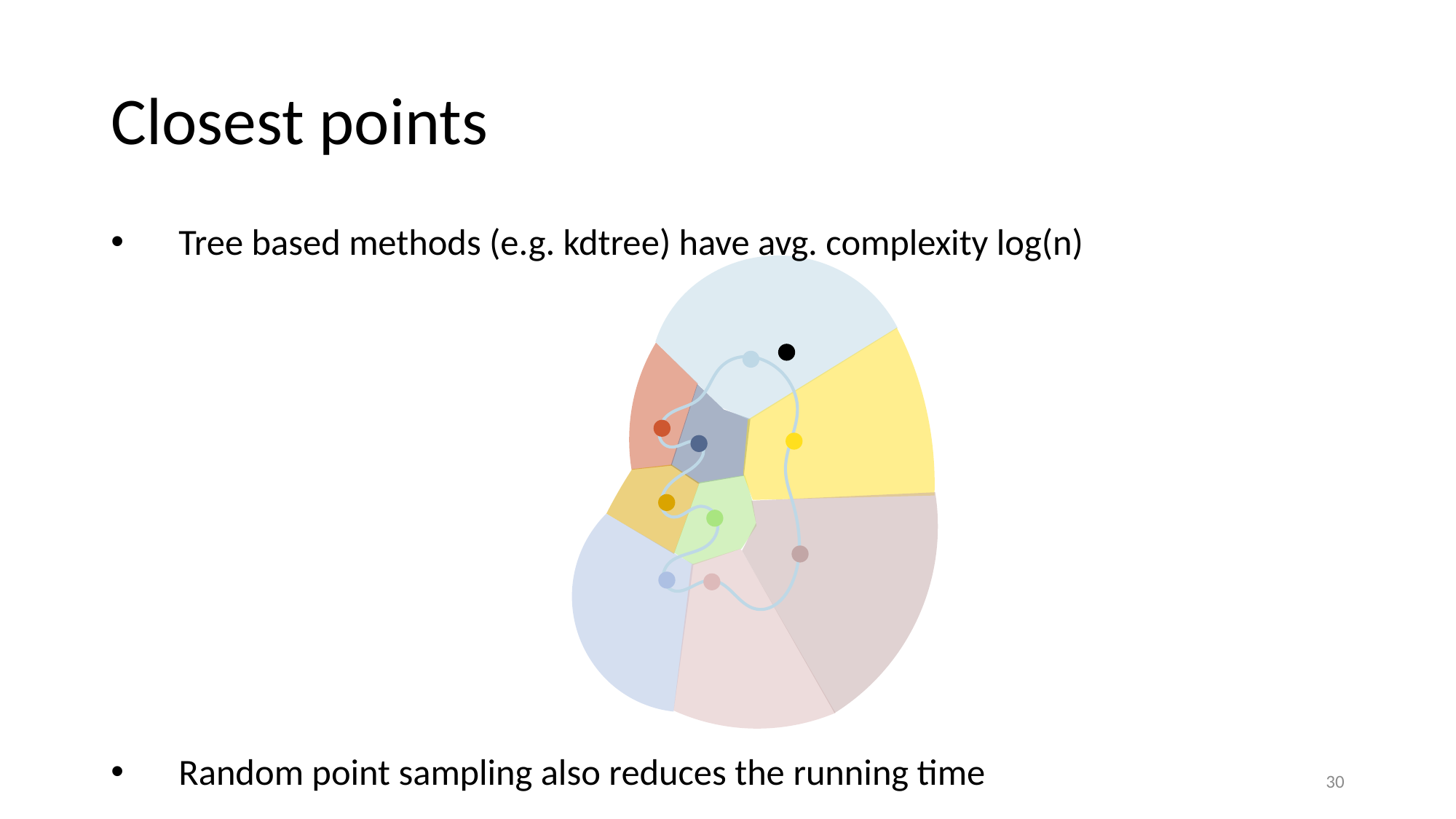

# Closest points
Tree based methods (e.g. kdtree) have avg. complexity log(n)

Random point sampling also reduces the running time

30